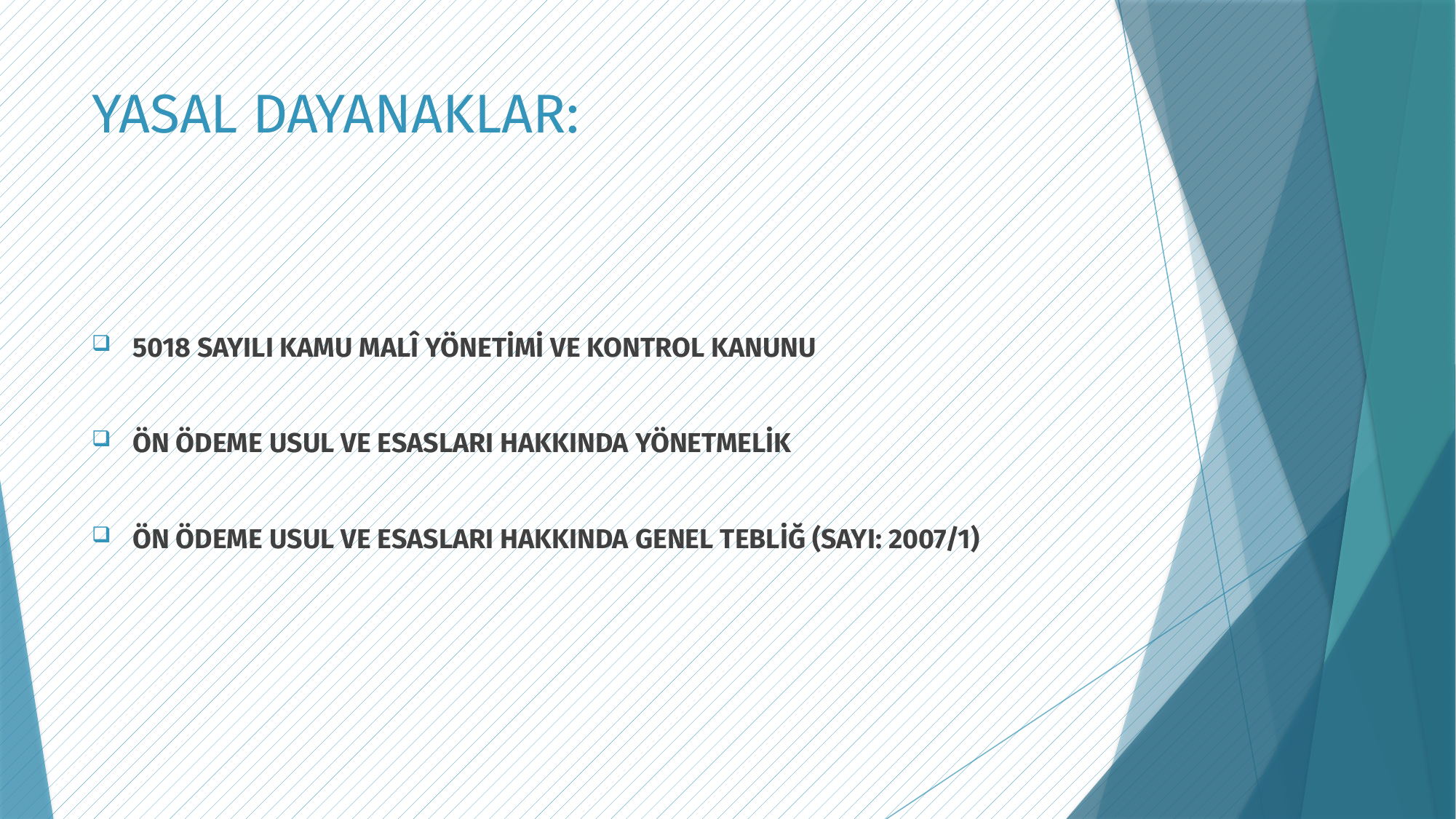

# YASAL DAYANAKLAR:

5018 SAYILI KAMU MALÎ YÖNETİMİ VE KONTROL KANUNU

ÖN ÖDEME USUL VE ESASLARI HAKKINDA YÖNETMELİK

ÖN ÖDEME USUL VE ESASLARI HAKKINDA GENEL TEBLİĞ (SAYI: 2007/1)